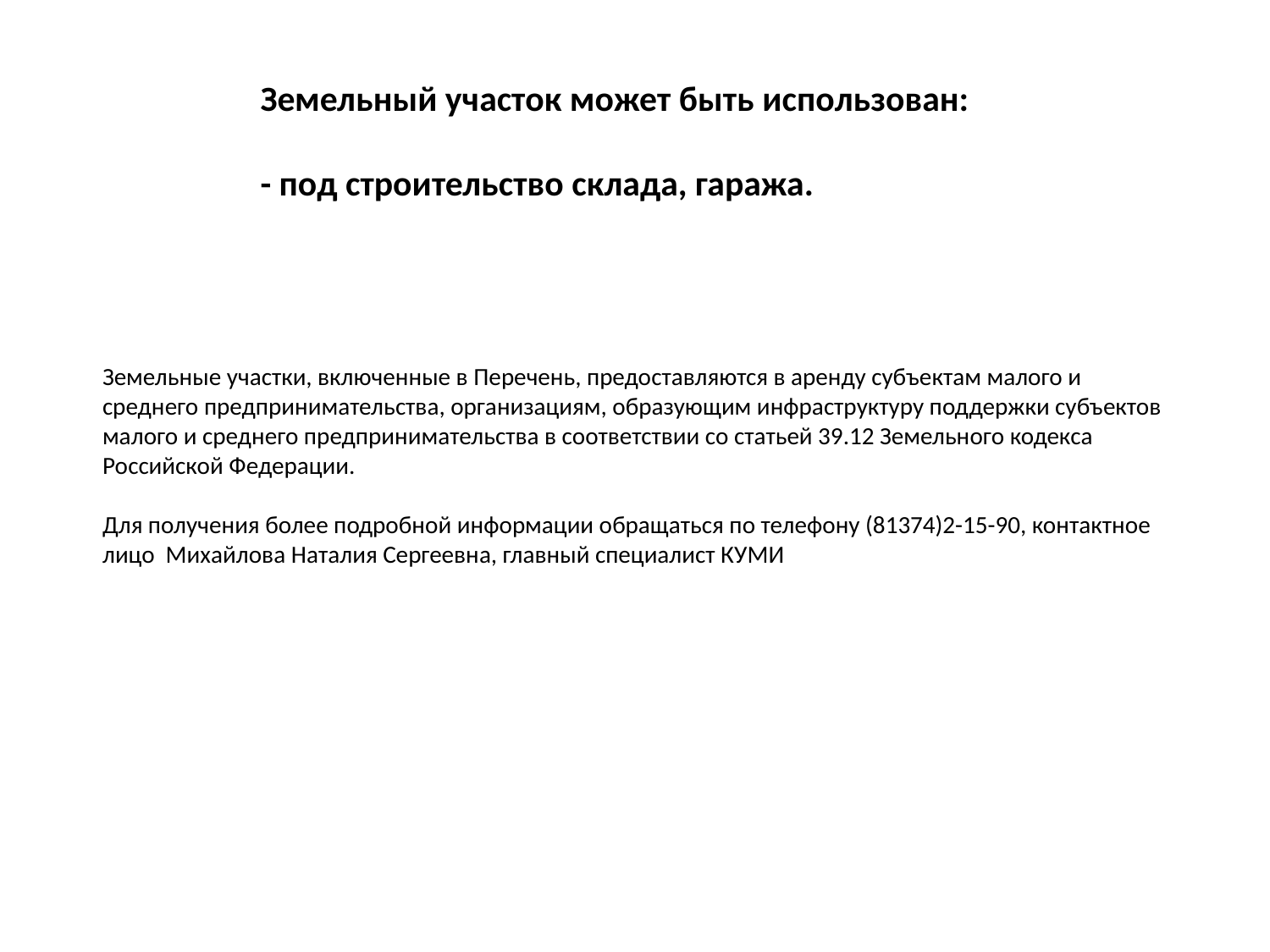

Земельный участок может быть использован:
- под строительство склада, гаража.
Земельные участки, включенные в Перечень, предоставляются в аренду субъектам малого и среднего предпринимательства, организациям, образующим инфраструктуру поддержки субъектов малого и среднего предпринимательства в соответствии со статьей 39.12 Земельного кодекса Российской Федерации.

Для получения более подробной информации обращаться по телефону (81374)2-15-90, контактное лицо  Михайлова Наталия Сергеевна, главный специалист КУМИ